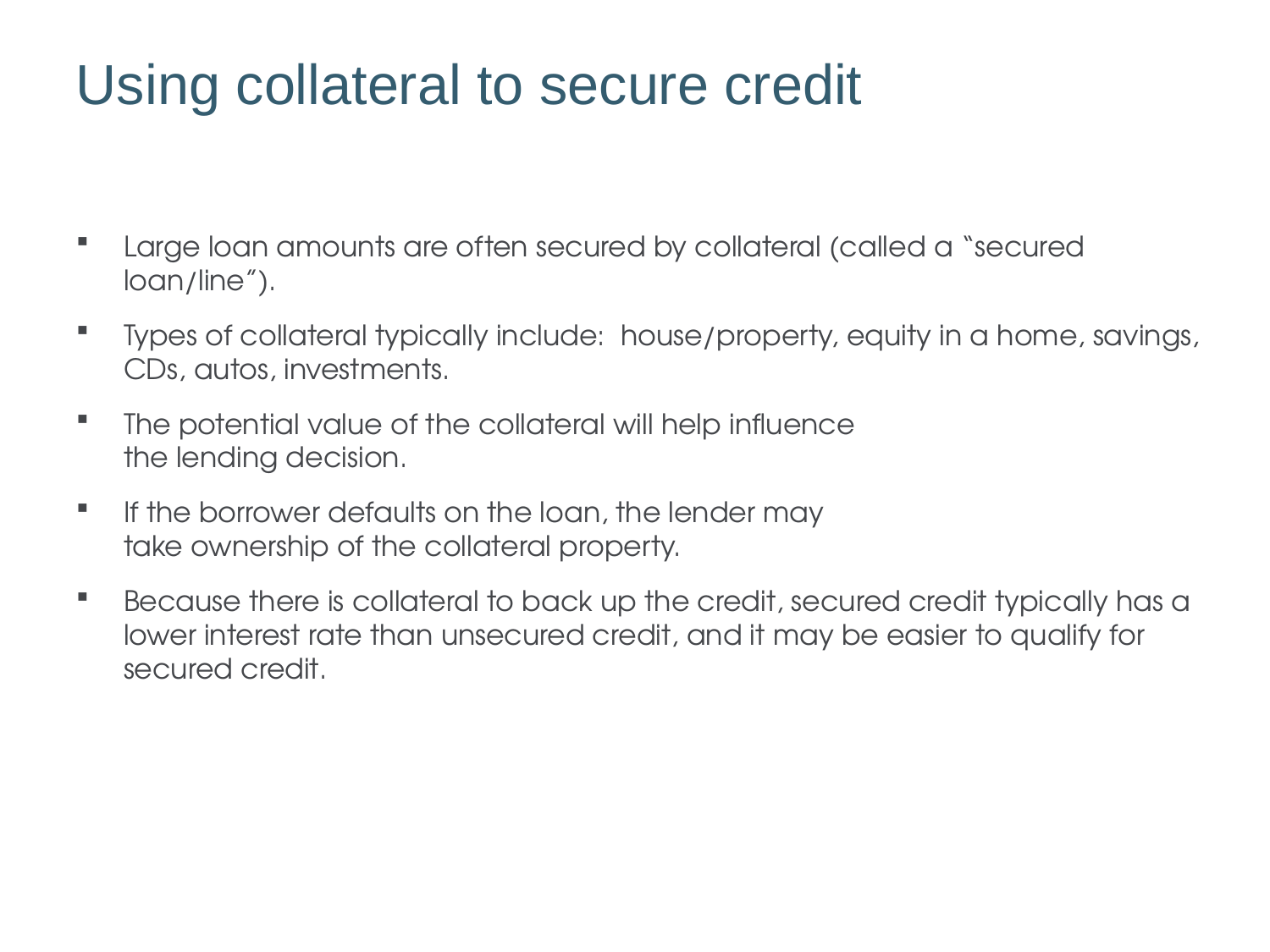

# Using collateral to secure credit
Large loan amounts are often secured by collateral (called a “secured loan/line”).
Types of collateral typically include:  house/property, equity in a home, savings, CDs, autos, investments.
The potential value of the collateral will help influence
the lending decision.
If the borrower defaults on the loan, the lender may
take ownership of the collateral property.
Because there is collateral to back up the credit, secured credit typically has a lower interest rate than unsecured credit, and it may be easier to qualify for secured credit.